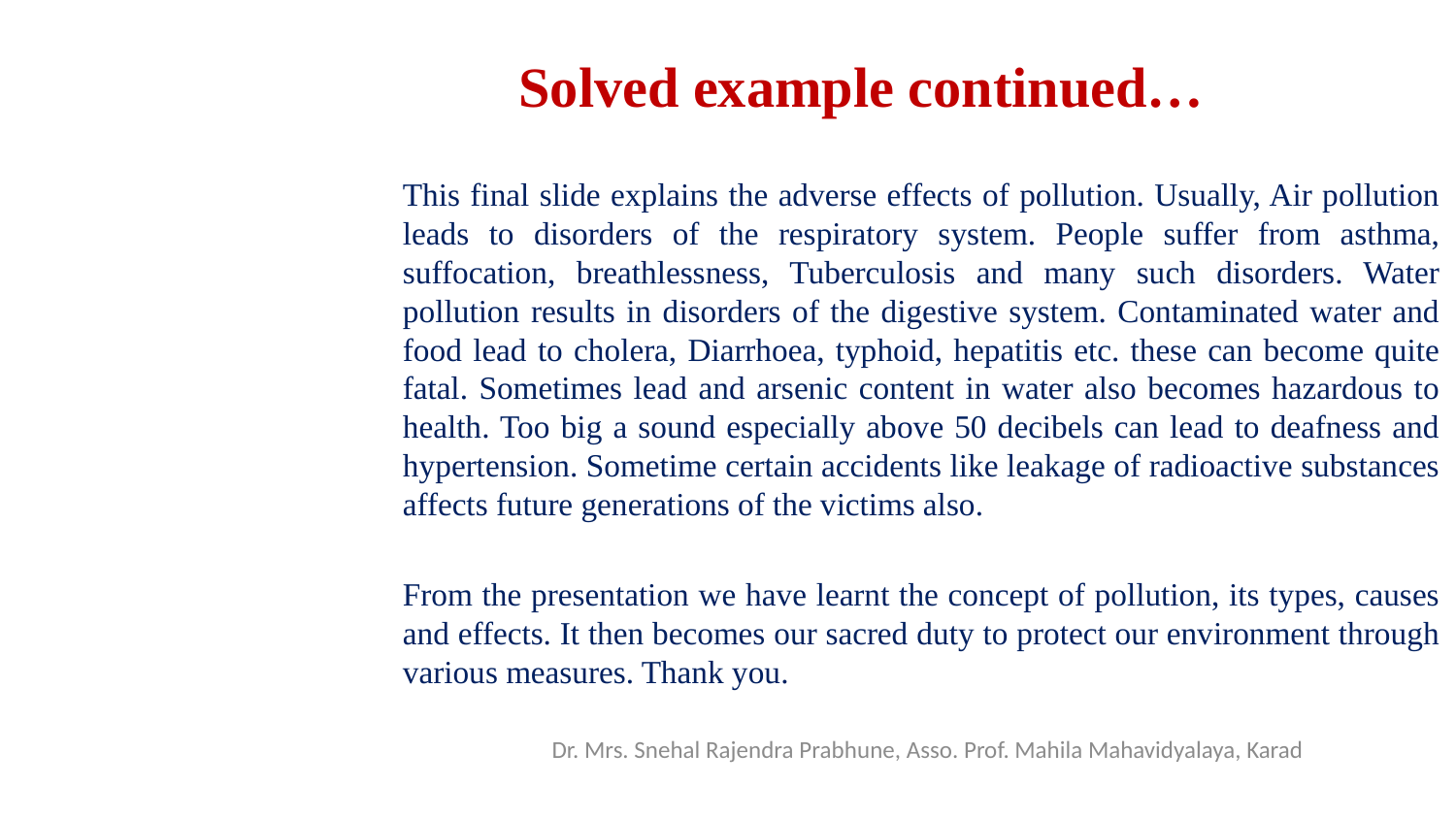

# Solved example continued…
This final slide explains the adverse effects of pollution. Usually, Air pollution leads to disorders of the respiratory system. People suffer from asthma, suffocation, breathlessness, Tuberculosis and many such disorders. Water pollution results in disorders of the digestive system. Contaminated water and food lead to cholera, Diarrhoea, typhoid, hepatitis etc. these can become quite fatal. Sometimes lead and arsenic content in water also becomes hazardous to health. Too big a sound especially above 50 decibels can lead to deafness and hypertension. Sometime certain accidents like leakage of radioactive substances affects future generations of the victims also.

From the presentation we have learnt the concept of pollution, its types, causes and effects. It then becomes our sacred duty to protect our environment through various measures. Thank you.
Dr. Mrs. Snehal Rajendra Prabhune, Asso. Prof. Mahila Mahavidyalaya, Karad